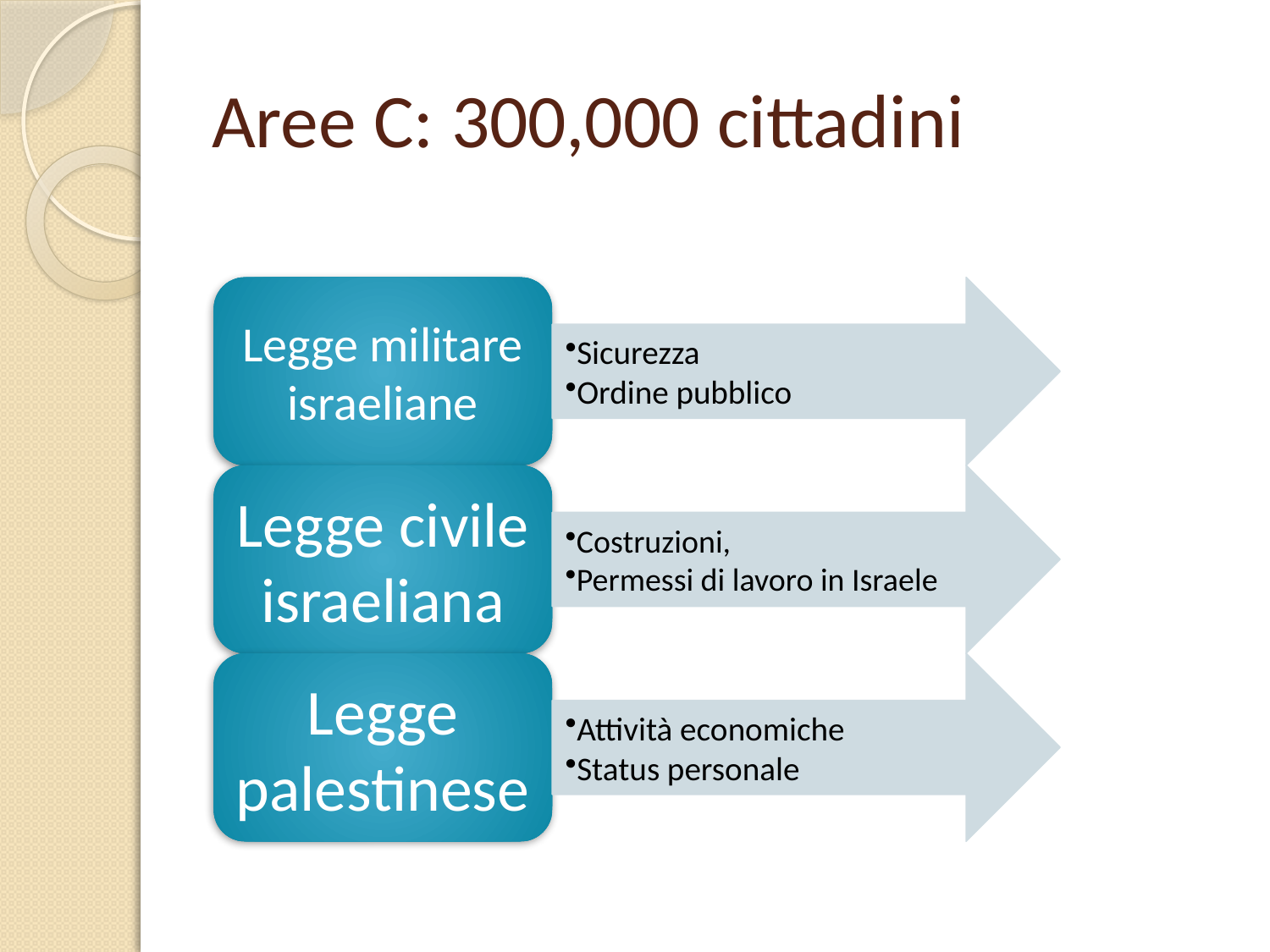

# Aree C: 300,000 cittadini
Legge militare israeliane
Sicurezza
Ordine pubblico
Costruzioni,
Permessi di lavoro in Israele
Attività economiche
Status personale